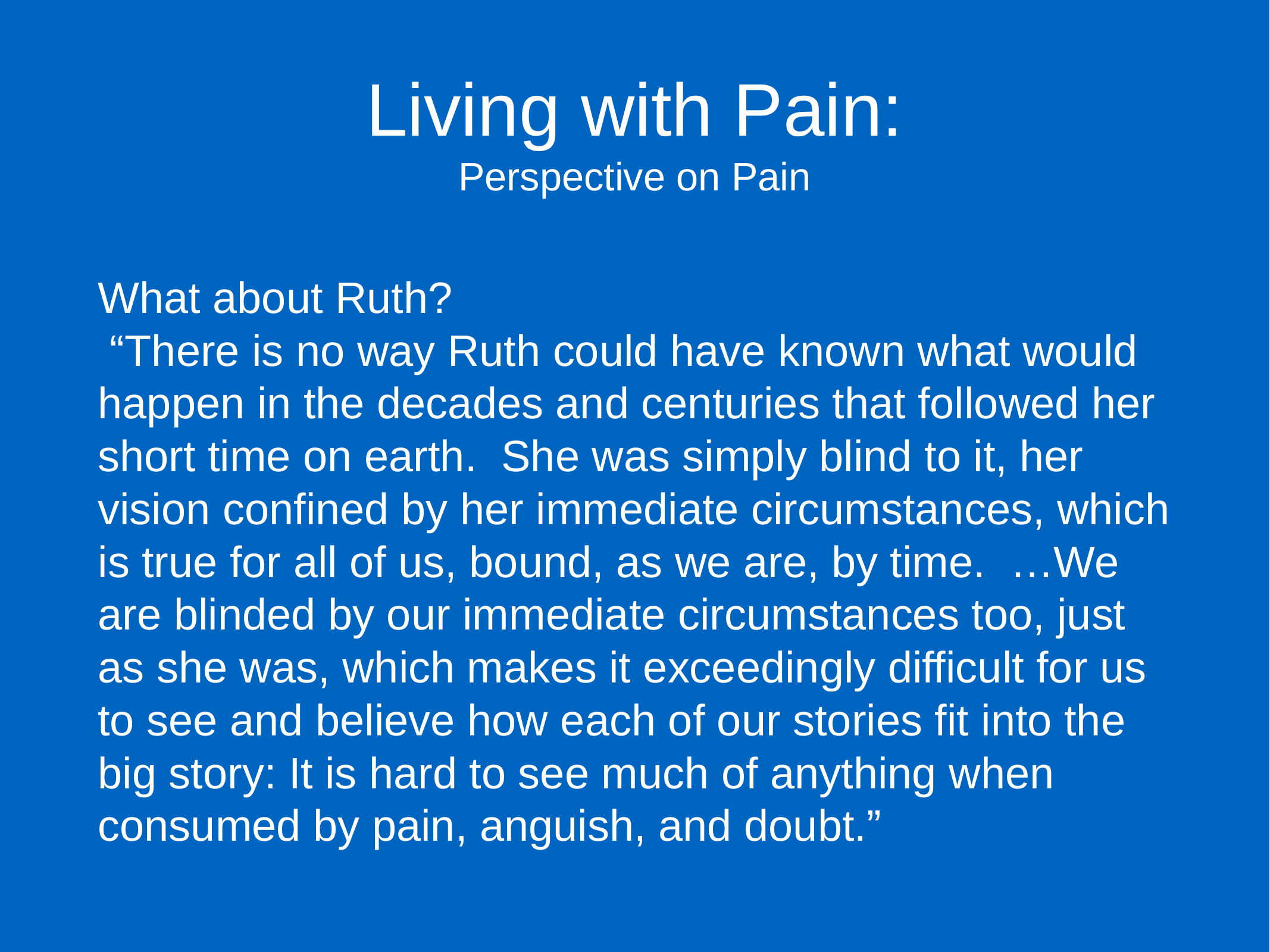

Living with Pain:
Perspective on Pain
What about Ruth?
 “There is no way Ruth could have known what would happen in the decades and centuries that followed her short time on earth.  She was simply blind to it, her vision confined by her immediate circumstances, which is true for all of us, bound, as we are, by time.  …We are blinded by our immediate circumstances too, just as she was, which makes it exceedingly difficult for us to see and believe how each of our stories fit into the big story: It is hard to see much of anything when consumed by pain, anguish, and doubt.”